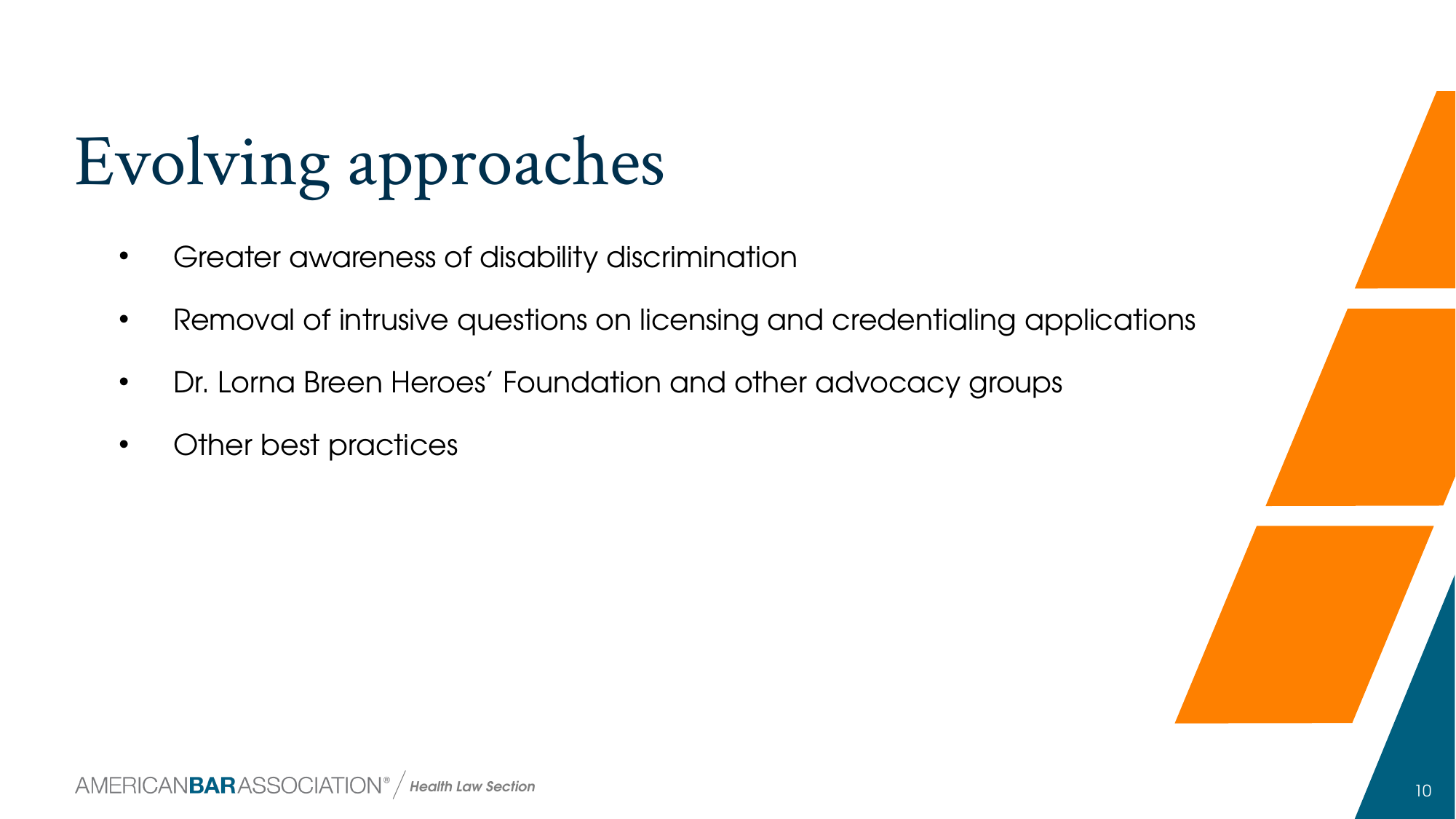

# Evolving approaches
Greater awareness of disability discrimination
Removal of intrusive questions on licensing and credentialing applications
Dr. Lorna Breen Heroes’ Foundation and other advocacy groups
Other best practices

10